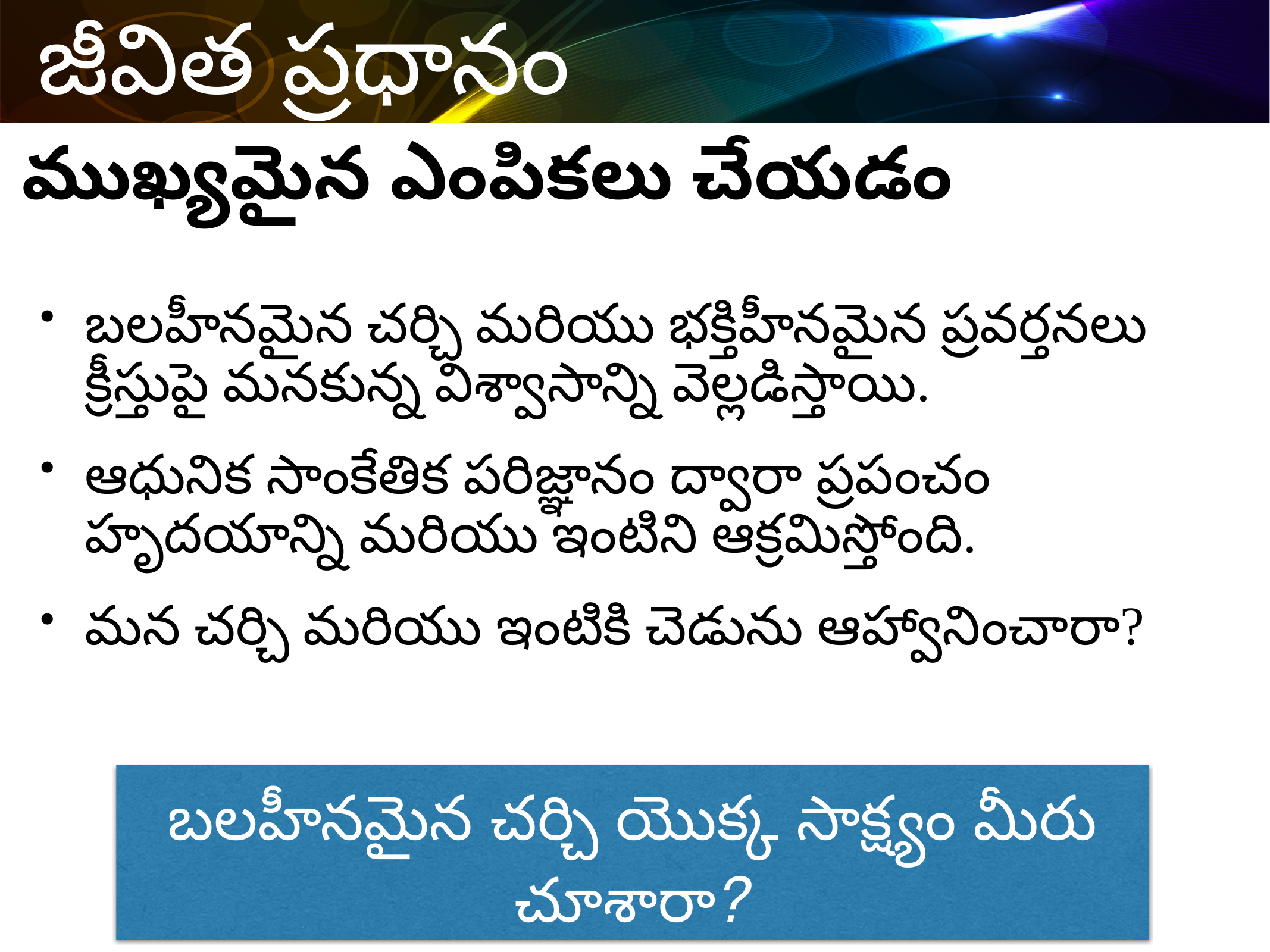

ముఖ్యమైన ఎంపికలు చేయడం
బలహీనమైన చర్చి మరియు భక్తిహీనమైన ప్రవర్తనలు క్రీస్తుపై మనకున్న విశ్వాసాన్ని వెల్లడిస్తాయి.
ఆధునిక సాంకేతిక పరిజ్ఞానం ద్వారా ప్రపంచం హృదయాన్ని మరియు ఇంటిని ఆక్రమిస్తోంది.
మన చర్చి మరియు ఇంటికి చెడును ఆహ్వానించారా?
బలహీనమైన చర్చి యొక్క సాక్ష్యం మీరు చూశారా?